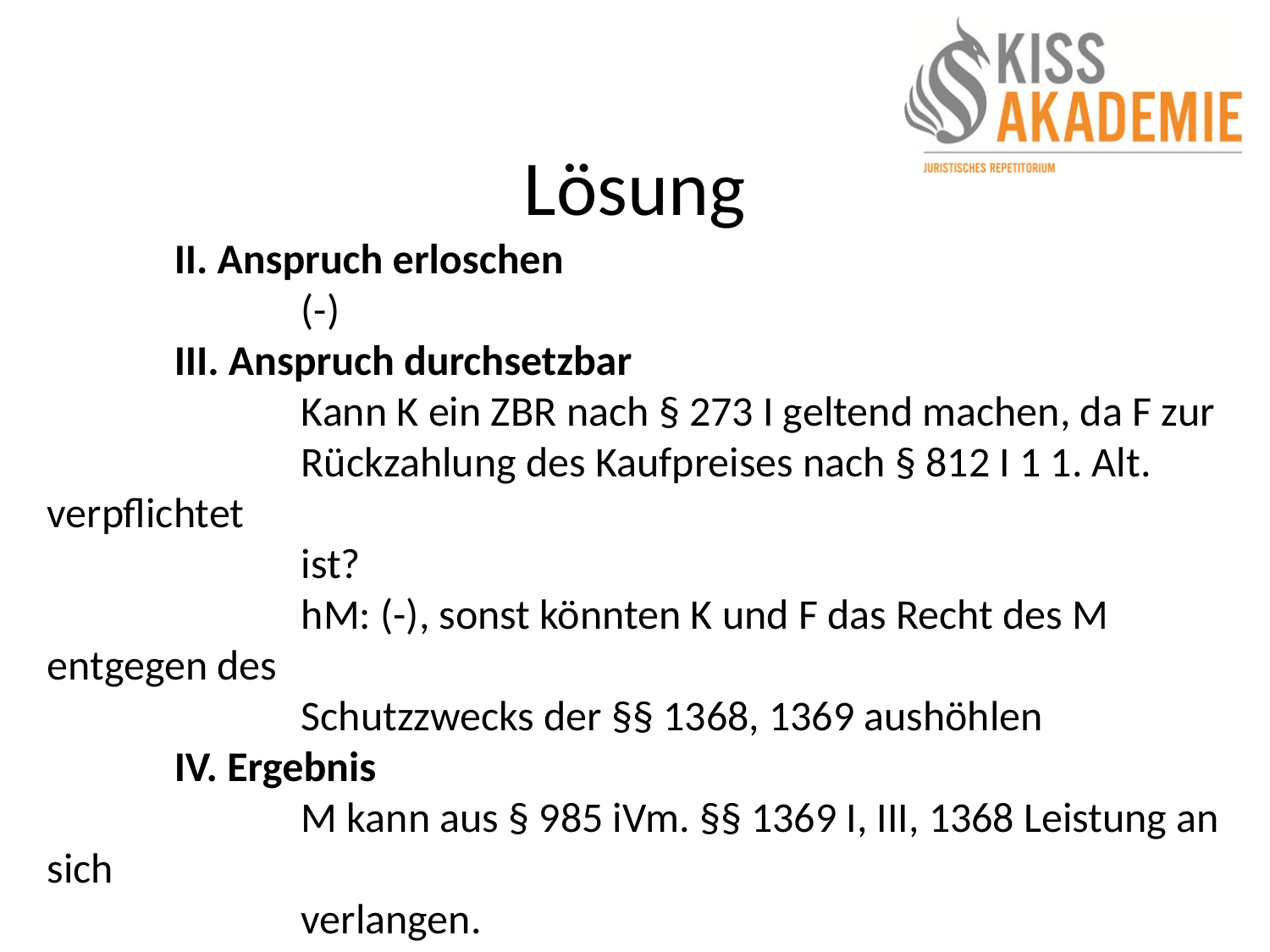

# Lösung
	II. Anspruch erloschen
		(-)
	III. Anspruch durchsetzbar
		Kann K ein ZBR nach § 273 I geltend machen, da F zur
		Rückzahlung des Kaufpreises nach § 812 I 1 1. Alt. verpflichtet
		ist?
		hM: (-), sonst könnten K und F das Recht des M entgegen des
		Schutzzwecks der §§ 1368, 1369 aushöhlen
	IV. Ergebnis
		M kann aus § 985 iVm. §§ 1369 I, III, 1368 Leistung an sich
		verlangen.
B. § 812 I 1 1. Alt. iVm. §§ 1369 I, III, 1368
	(-), kein Anspruch aus der Unwirksamkeit der Verfügung, sondern
	wegen der Unwirksamkeit der Verpflichtung